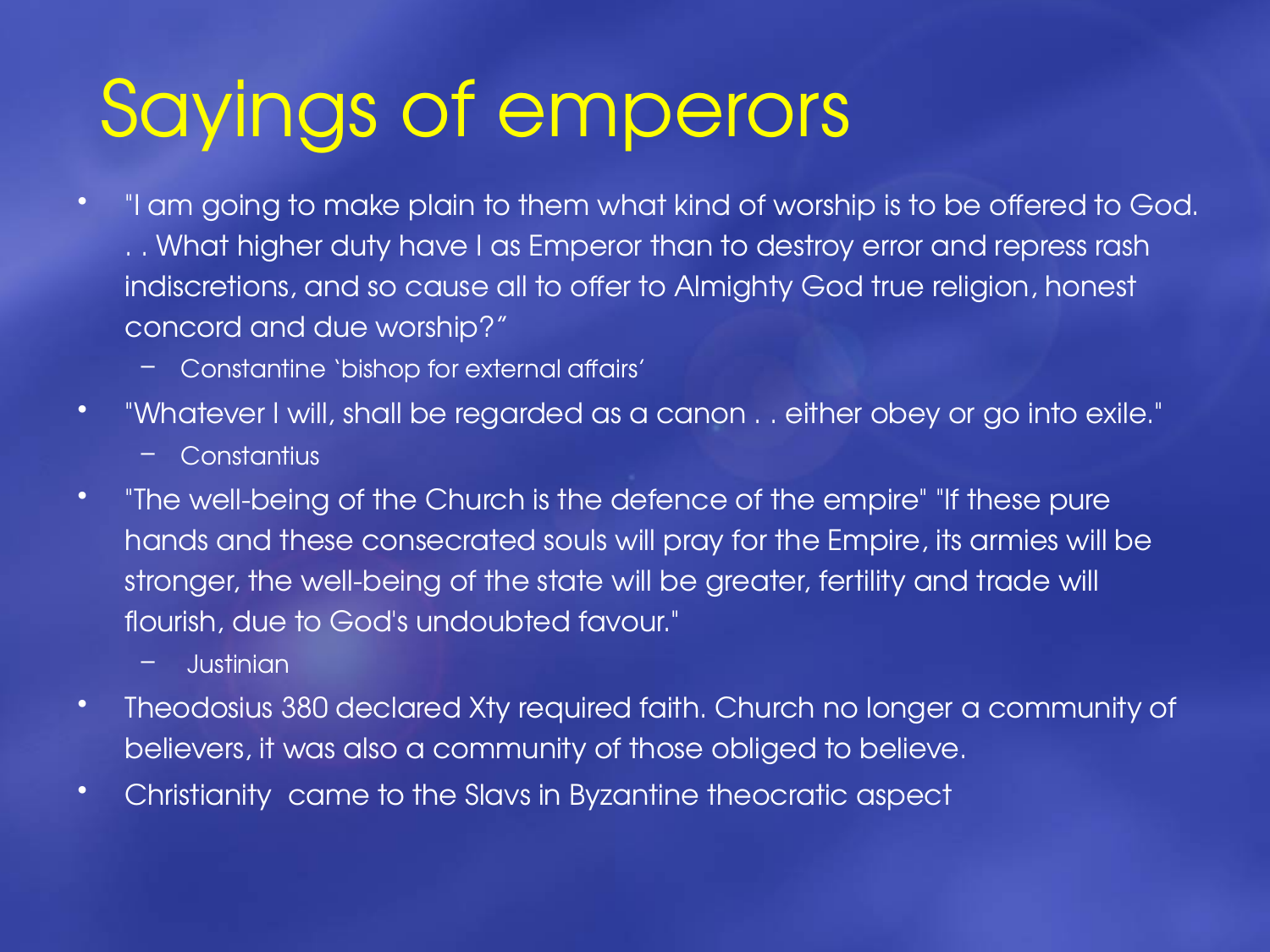

# Sayings of emperors
"I am going to make plain to them what kind of worship is to be offered to God. . . What higher duty have I as Emperor than to destroy error and repress rash indiscretions, and so cause all to offer to Almighty God true religion, honest concord and due worship?”
Constantine ‘bishop for external affairs’
"Whatever I will, shall be regarded as a canon . . either obey or go into exile."
Constantius
"The well-being of the Church is the defence of the empire" "If these pure hands and these consecrated souls will pray for the Empire, its armies will be stronger, the well-being of the state will be greater, fertility and trade will flourish, due to God's undoubted favour."
 Justinian
Theodosius 380 declared Xty required faith. Church no longer a community of believers, it was also a community of those obliged to believe.
Christianity  came to the Slavs in Byzantine theocratic aspect